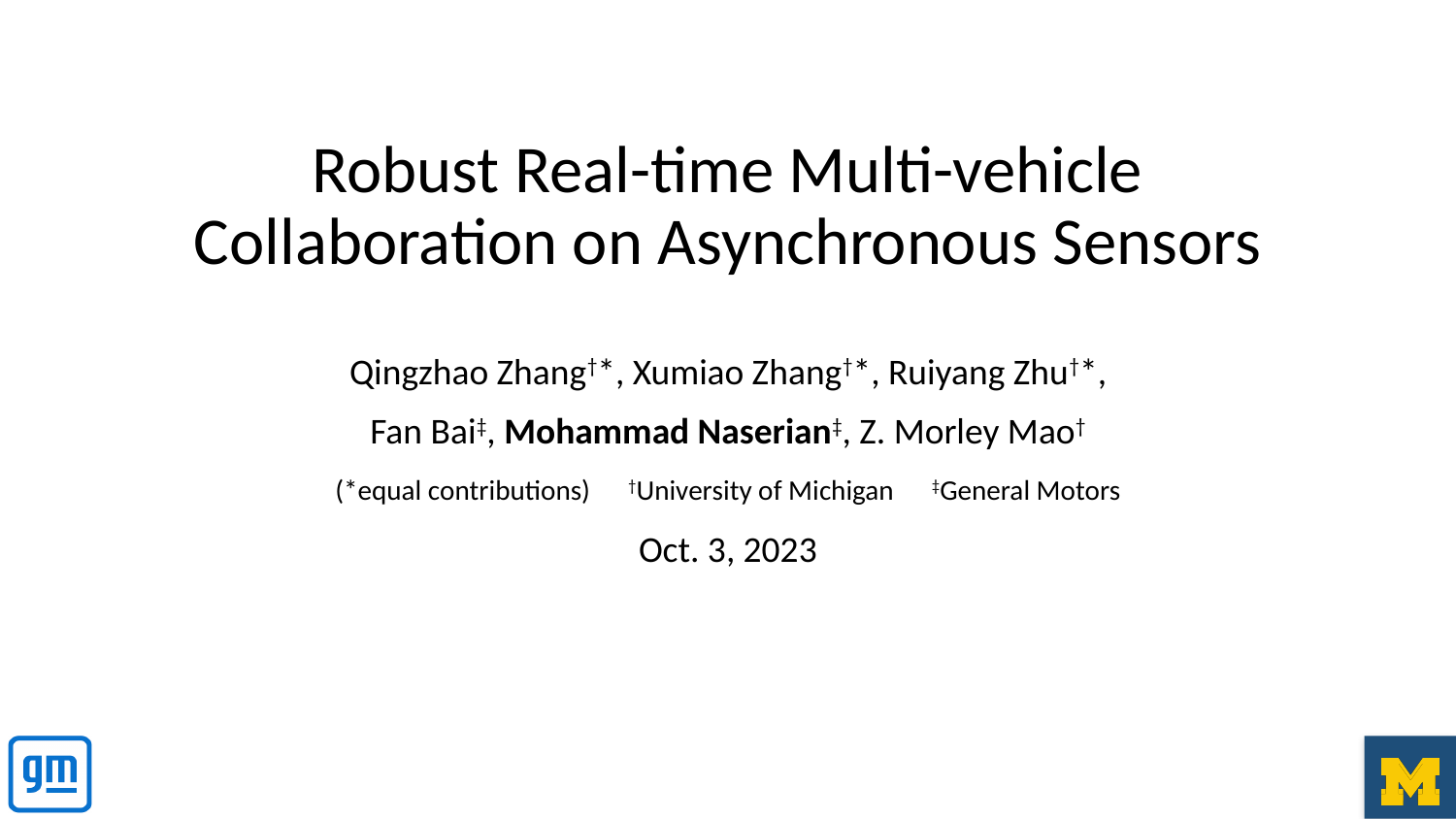

# Robust Real-time Multi-vehicle Collaboration on Asynchronous Sensors
Qingzhao Zhang†*, Xumiao Zhang†*, Ruiyang Zhu†*,
Fan Bai‡, Mohammad Naserian‡, Z. Morley Mao†
(*equal contributions)      †University of Michigan      ‡General Motors
Oct. 3, 2023